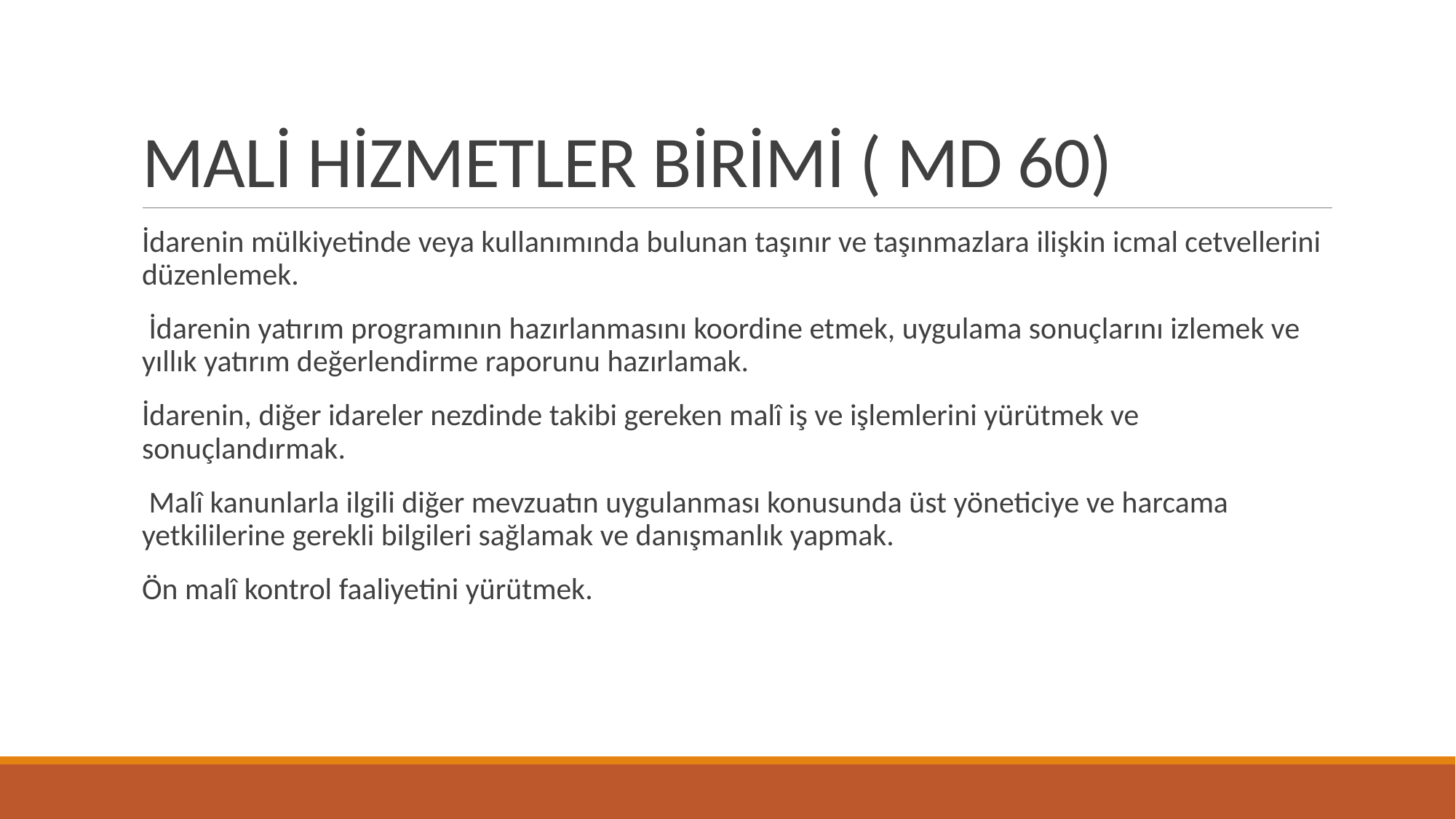

# MALİ HİZMETLER BİRİMİ ( MD 60)
İdarenin mülkiyetinde veya kullanımında bulunan taşınır ve taşınmazlara ilişkin icmal cetvellerini düzenlemek.
 İdarenin yatırım programının hazırlanmasını koordine etmek, uygulama sonuçlarını izlemek ve yıllık yatırım değerlendirme raporunu hazırlamak.
İdarenin, diğer idareler nezdinde takibi gereken malî iş ve işlemlerini yürütmek ve sonuçlandırmak.
 Malî kanunlarla ilgili diğer mevzuatın uygulanması konusunda üst yöneticiye ve harcama yetkililerine gerekli bilgileri sağlamak ve danışmanlık yapmak.
Ön malî kontrol faaliyetini yürütmek.